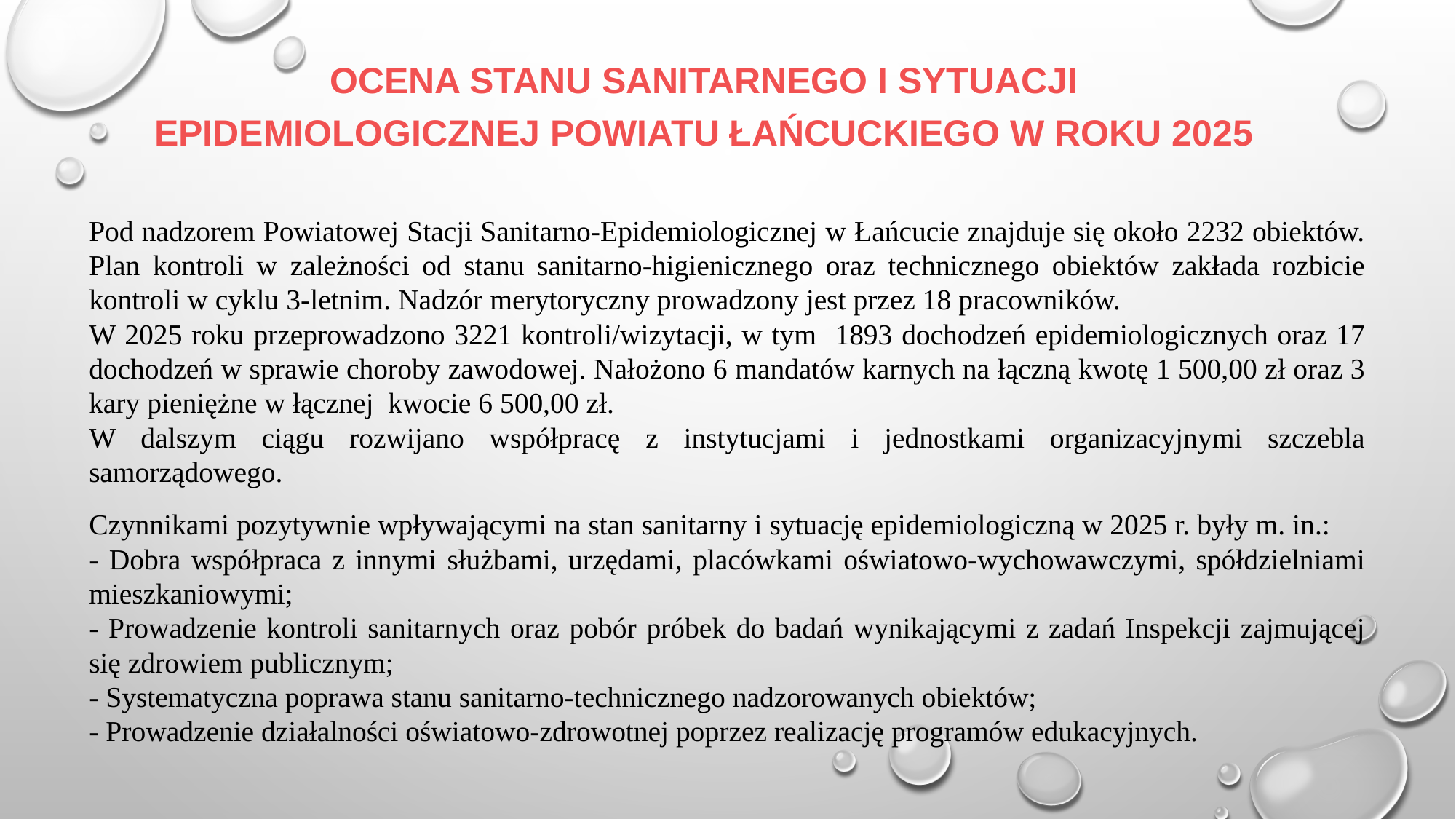

# OCENA STANU SANITARNEGO I SYTUACJI EPIDEMIOLOGICZNEJ POWIATU ŁAŃCUCKIEGO W ROKU 2025
Pod nadzorem Powiatowej Stacji Sanitarno-Epidemiologicznej w Łańcucie znajduje się około 2232 obiektów. Plan kontroli w zależności od stanu sanitarno-higienicznego oraz technicznego obiektów zakłada rozbicie kontroli w cyklu 3-letnim. Nadzór merytoryczny prowadzony jest przez 18 pracowników.
W 2025 roku przeprowadzono 3221 kontroli/wizytacji, w tym  1893 dochodzeń epidemiologicznych oraz 17 dochodzeń w sprawie choroby zawodowej. Nałożono 6 mandatów karnych na łączną kwotę 1 500,00 zł oraz 3 kary pieniężne w łącznej  kwocie 6 500,00 zł.
W dalszym ciągu rozwijano współpracę z instytucjami i jednostkami organizacyjnymi szczebla samorządowego.

Czynnikami pozytywnie wpływającymi na stan sanitarny i sytuację epidemiologiczną w 2025 r. były m. in.:
- Dobra współpraca z innymi służbami, urzędami, placówkami oświatowo-wychowawczymi, spółdzielniami mieszkaniowymi;
- Prowadzenie kontroli sanitarnych oraz pobór próbek do badań wynikającymi z zadań Inspekcji zajmującej się zdrowiem publicznym;
- Systematyczna poprawa stanu sanitarno-technicznego nadzorowanych obiektów;
- Prowadzenie działalności oświatowo-zdrowotnej poprzez realizację programów edukacyjnych.